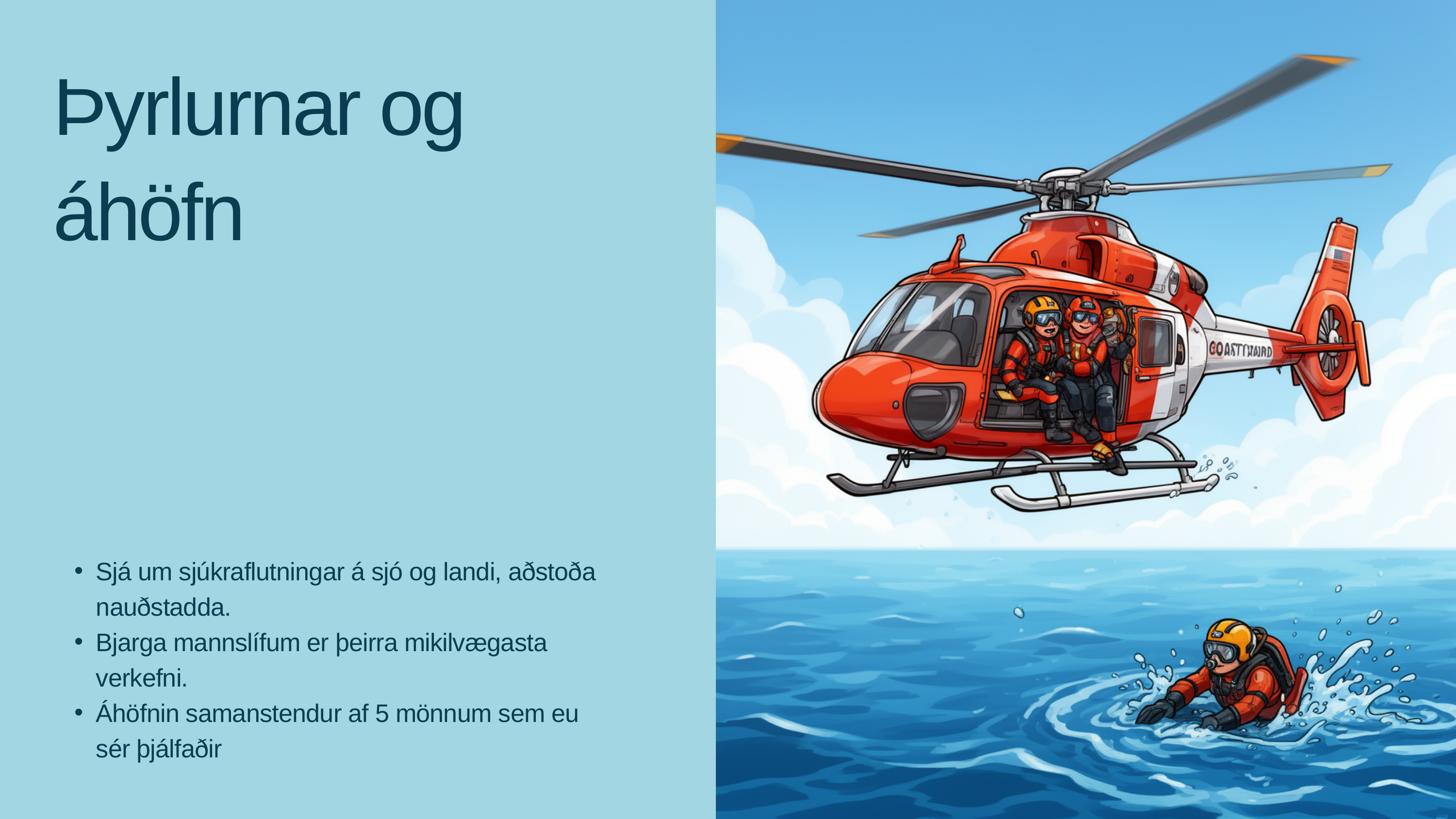

Þyrlurnar og áhöfn
Sjá um sjúkraflutningar á sjó og landi, aðstoða nauðstadda.
Bjarga mannslífum er þeirra mikilvægasta verkefni.
Áhöfnin samanstendur af 5 mönnum sem eu sér þjálfaðir